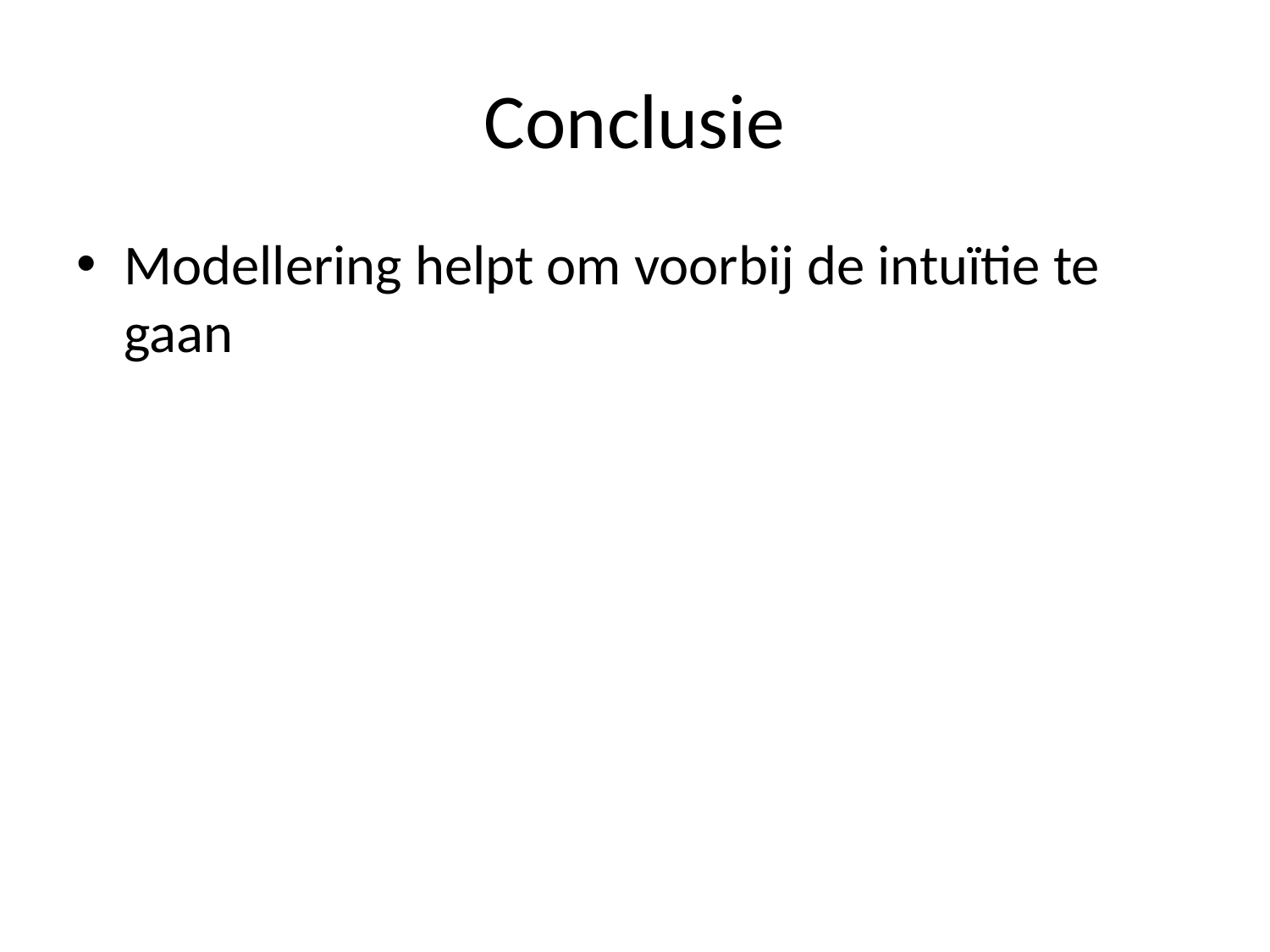

# Conclusie
Modellering helpt om voorbij de intuïtie te gaan